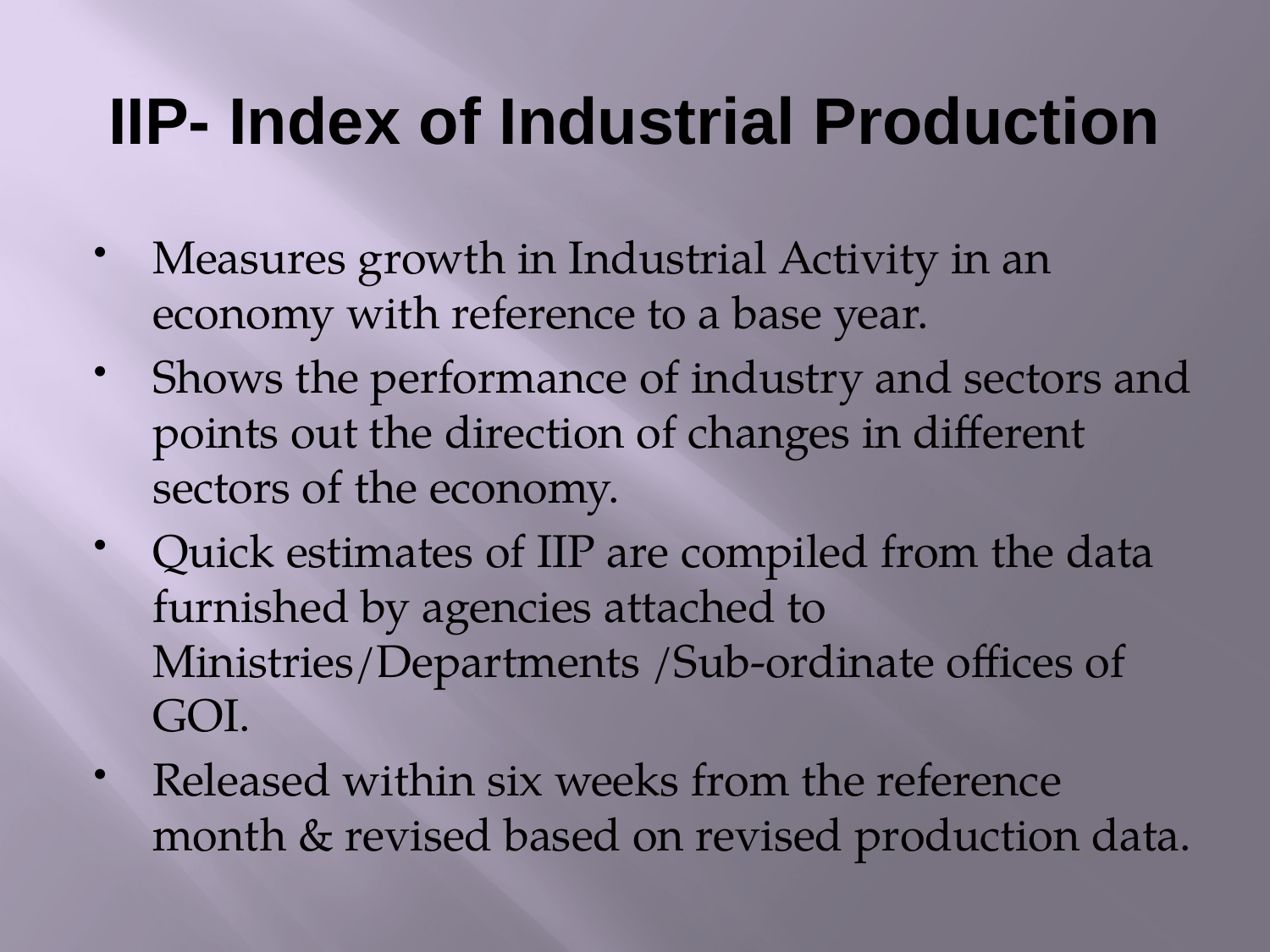

# IIP- Index of Industrial Production
Measures growth in Industrial Activity in an economy with reference to a base year.
Shows the performance of industry and sectors and points out the direction of changes in different sectors of the economy.
Quick estimates of IIP are compiled from the data furnished by agencies attached to Ministries/Departments /Sub-ordinate offices of GOI.
Released within six weeks from the reference month & revised based on revised production data.